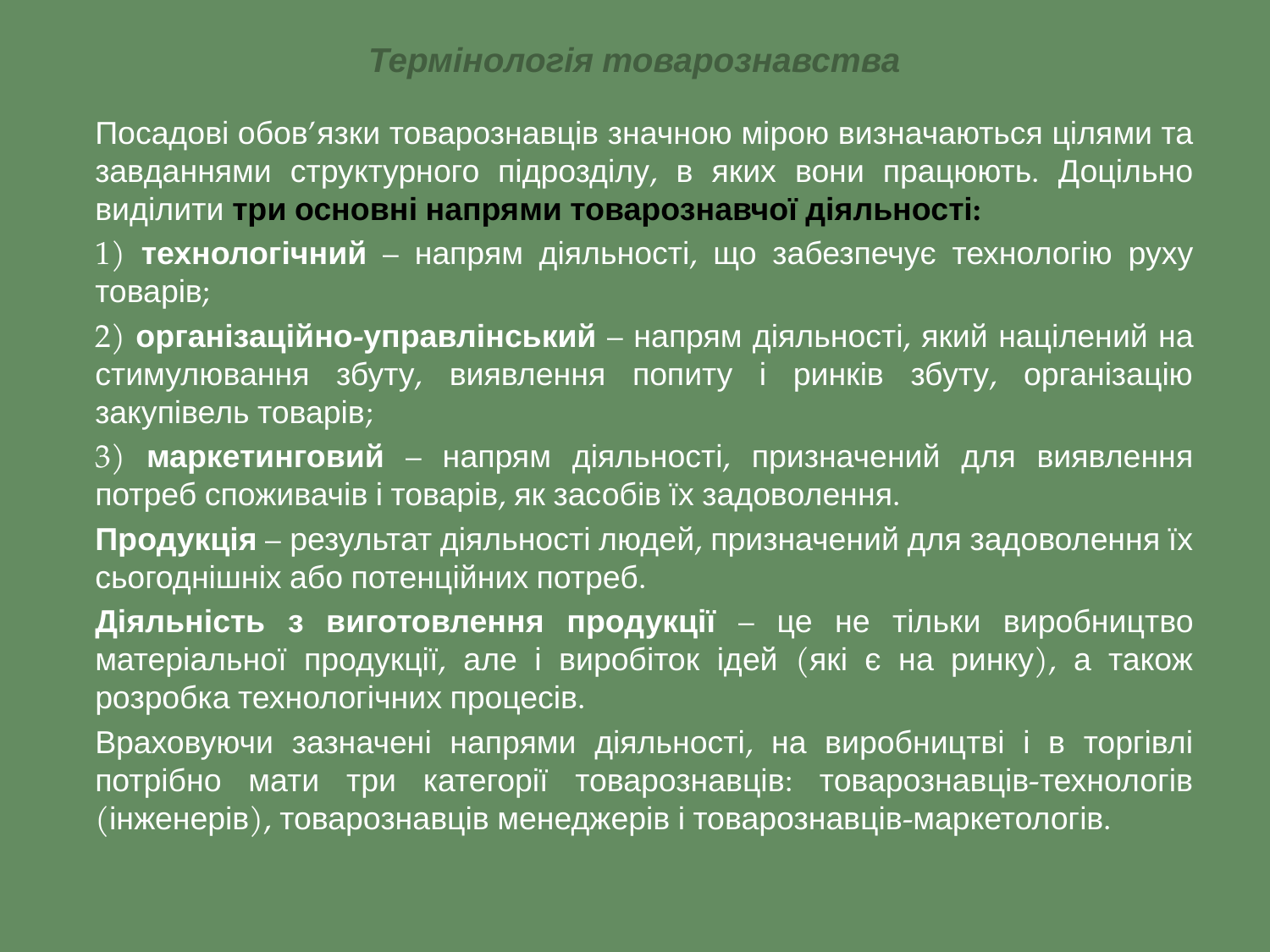

# Термінологія товарознавства
Посадові обов’язки товарознавців значною мірою визначаються цілями та завданнями структурного підрозділу, в яких вони працюють. Доцільно виділити три основні напрями товарознавчої діяльності:
1) технологічний – напрям діяльності, що забезпечує технологію руху товарів;
2) організаційно-управлінський – напрям діяльності, який націлений на стимулювання збуту, виявлення попиту і ринків збуту, організацію закупівель товарів;
3) маркетинговий – напрям діяльності, призначений для виявлення потреб споживачів і товарів, як засобів їх задоволення.
Продукція – результат діяльності людей, призначений для задоволення їх сьогоднішніх або потенційних потреб.
Діяльність з виготовлення продукції – це не тільки виробництво матеріальної продукції, але і виробіток ідей (які є на ринку), а також розробка технологічних процесів.
Враховуючи зазначені напрями діяльності, на виробництві і в торгівлі потрібно мати три категорії товарознавців: товарознавців-технологів (інженерів), товарознавців менеджерів і товарознавців-маркетологів.